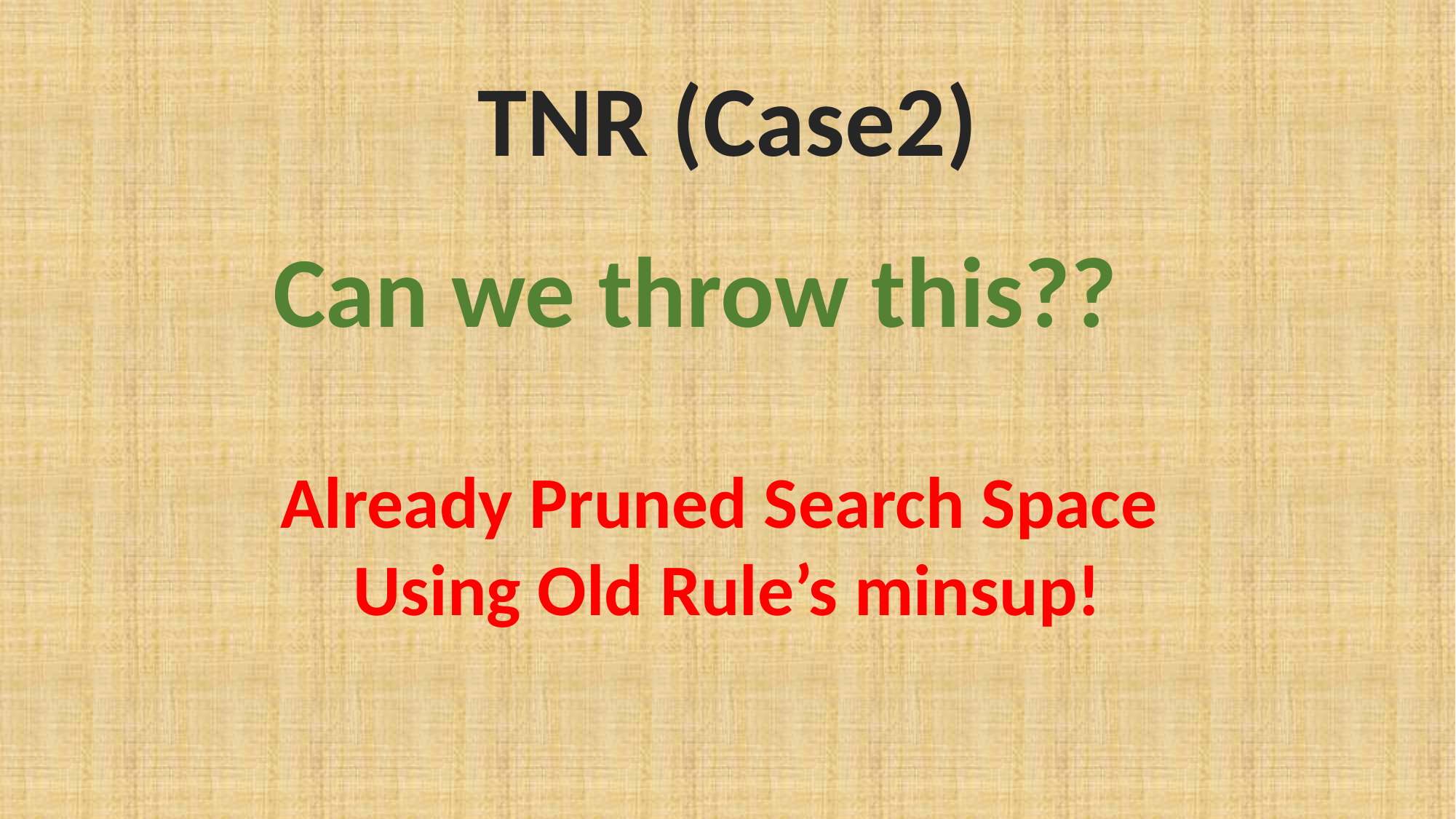

TNR (Case2)
Can we throw this??
Already Pruned Search Space
Using Old Rule’s minsup!